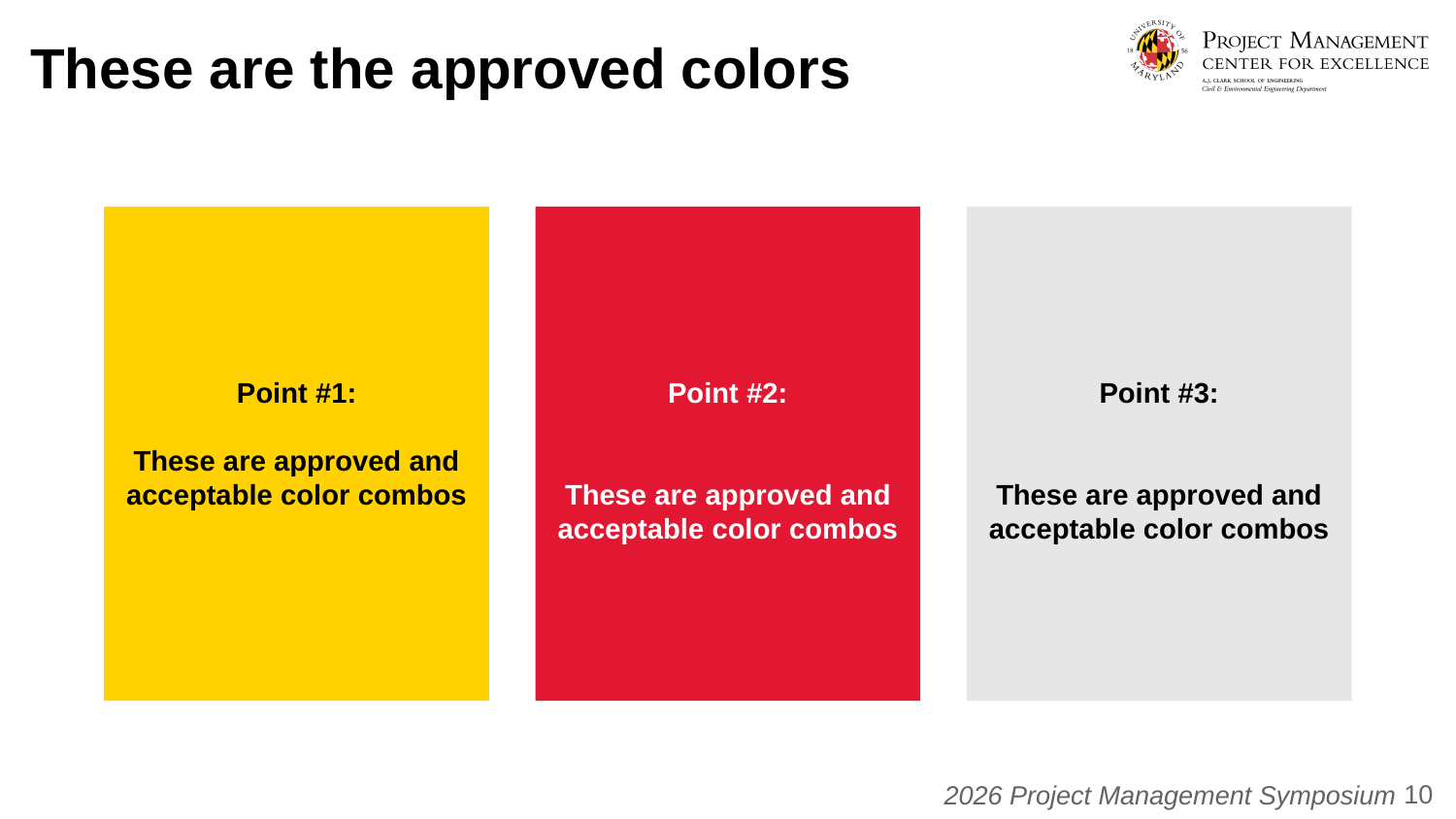

# These are the approved colors
Point #1:

These are approved and acceptable color combos
Point #2:

These are approved and acceptable color combos
Point #3:

These are approved and acceptable color combos
10